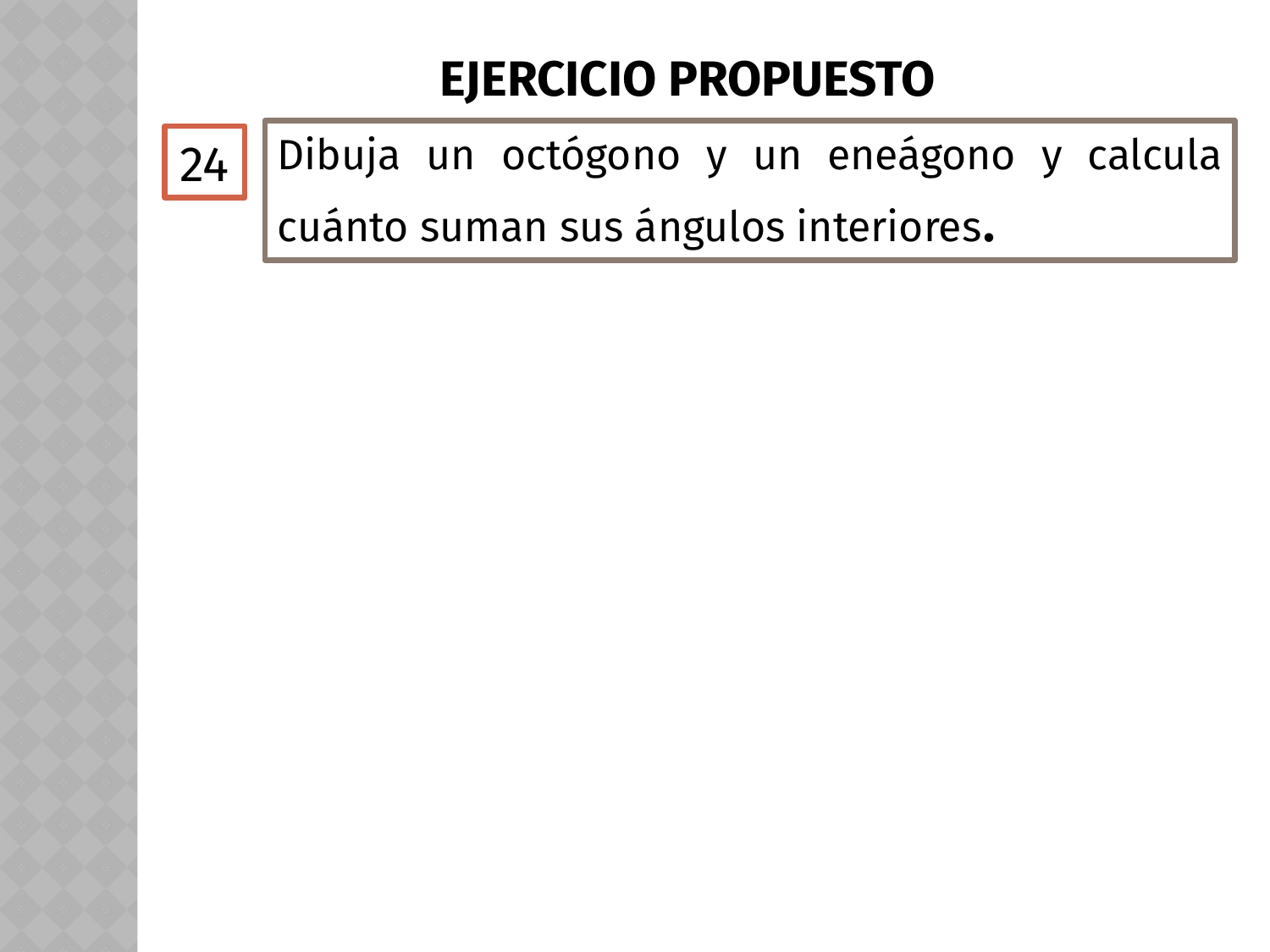

# Ejercicio propuesto
Dibuja un octógono y un eneágono y calcula cuánto suman sus ángulos interiores.
24